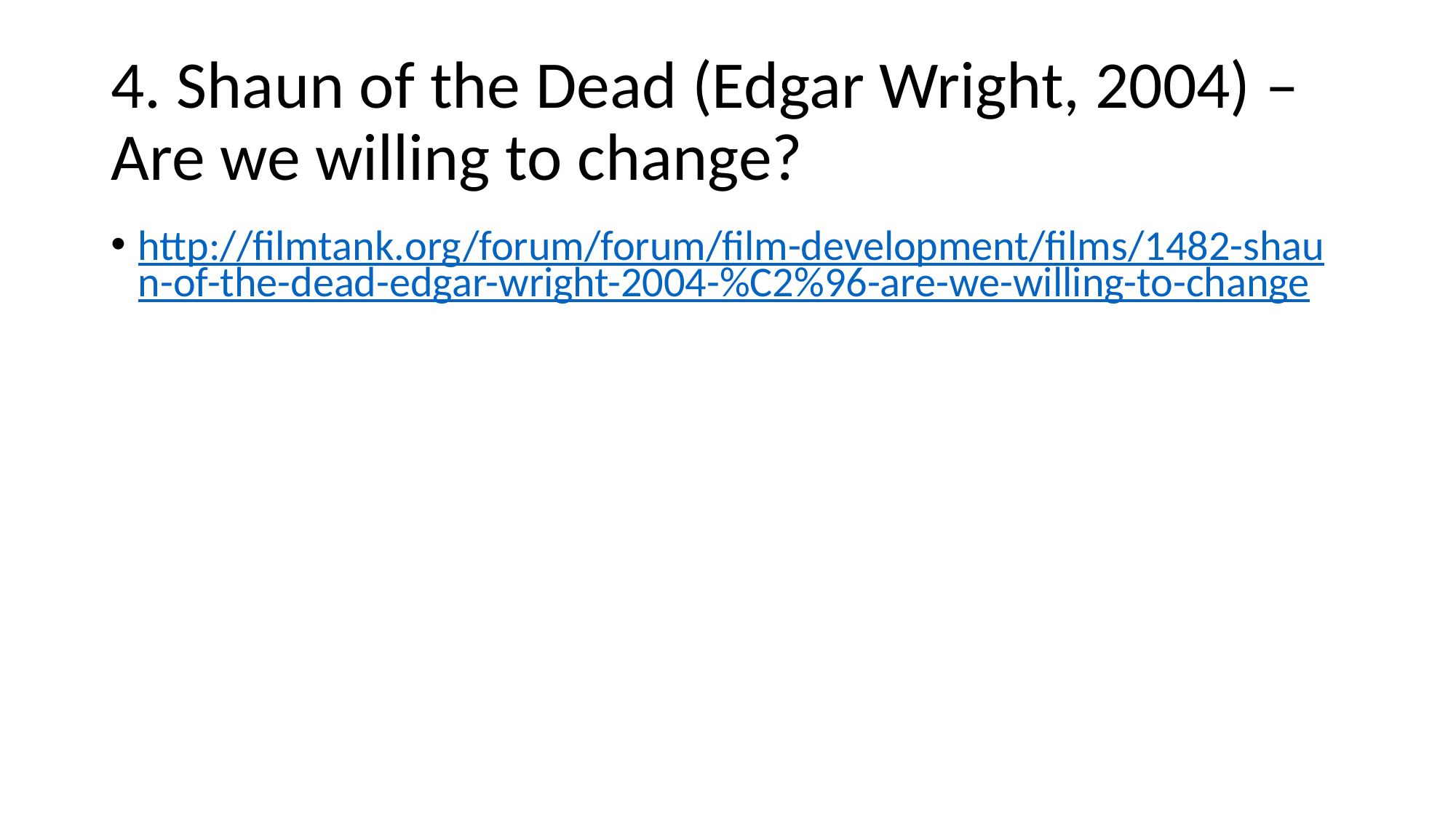

# 4. Shaun of the Dead (Edgar Wright, 2004) – Are we willing to change?
http://filmtank.org/forum/forum/film-development/films/1482-shaun-of-the-dead-edgar-wright-2004-%C2%96-are-we-willing-to-change